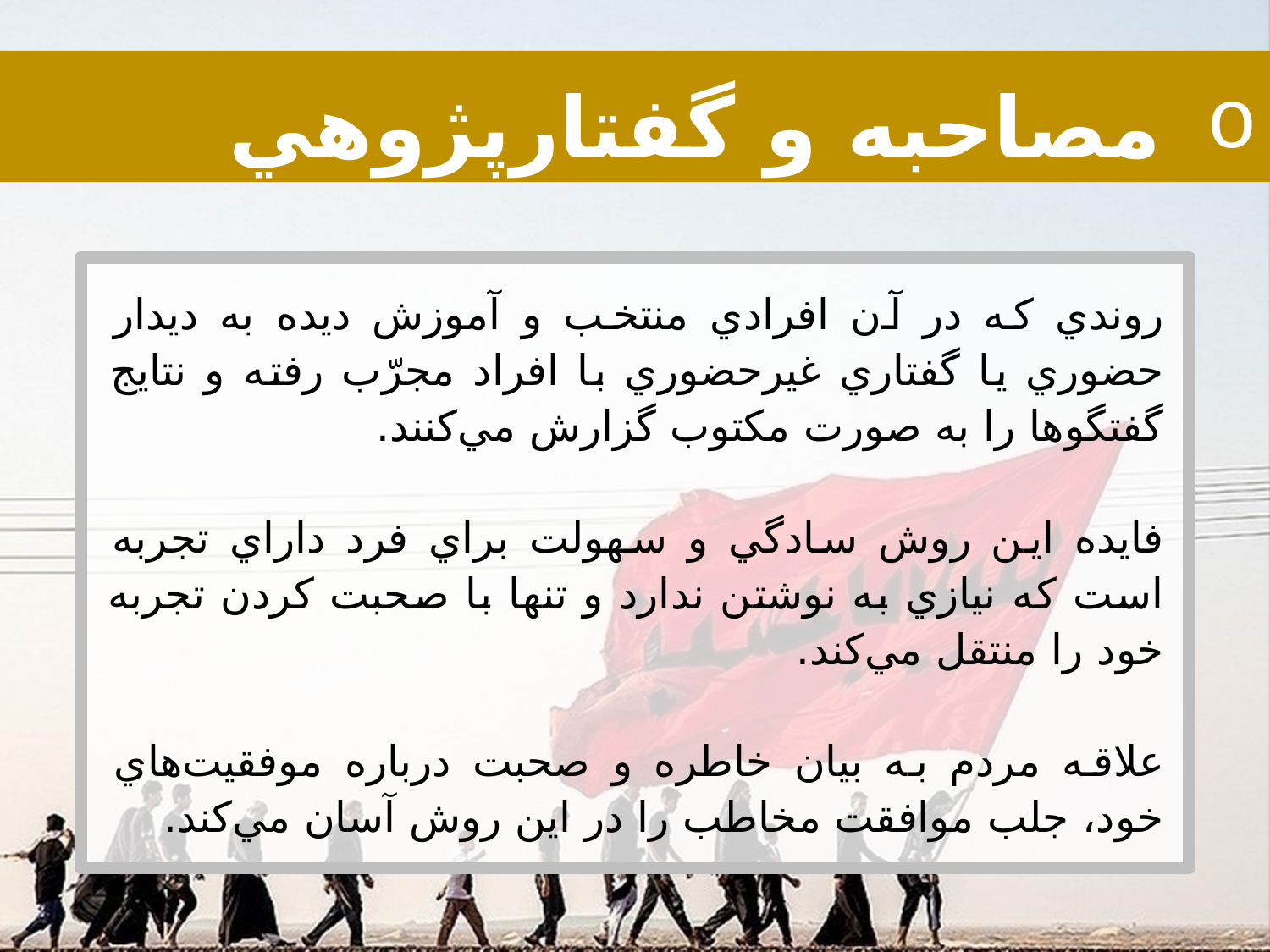

مصاحبه و گفتارپژوهي
روندي كه در آن افرادي منتخب و آموزش ديده به ديدار حضوري يا گفتاري غيرحضوري با افراد مجرّب رفته و نتايج گفتگوها را به صورت مكتوب گزارش مي‌كنند.

فايده اين روش سادگي و سهولت براي فرد داراي تجربه است كه نيازي به نوشتن ندارد و تنها با صحبت كردن تجربه خود را منتقل مي‌كند.

علاقه مردم به بيان خاطره و صحبت درباره موفقيت‌هاي خود، جلب موافقت مخاطب را در اين روش آسان مي‌كند.